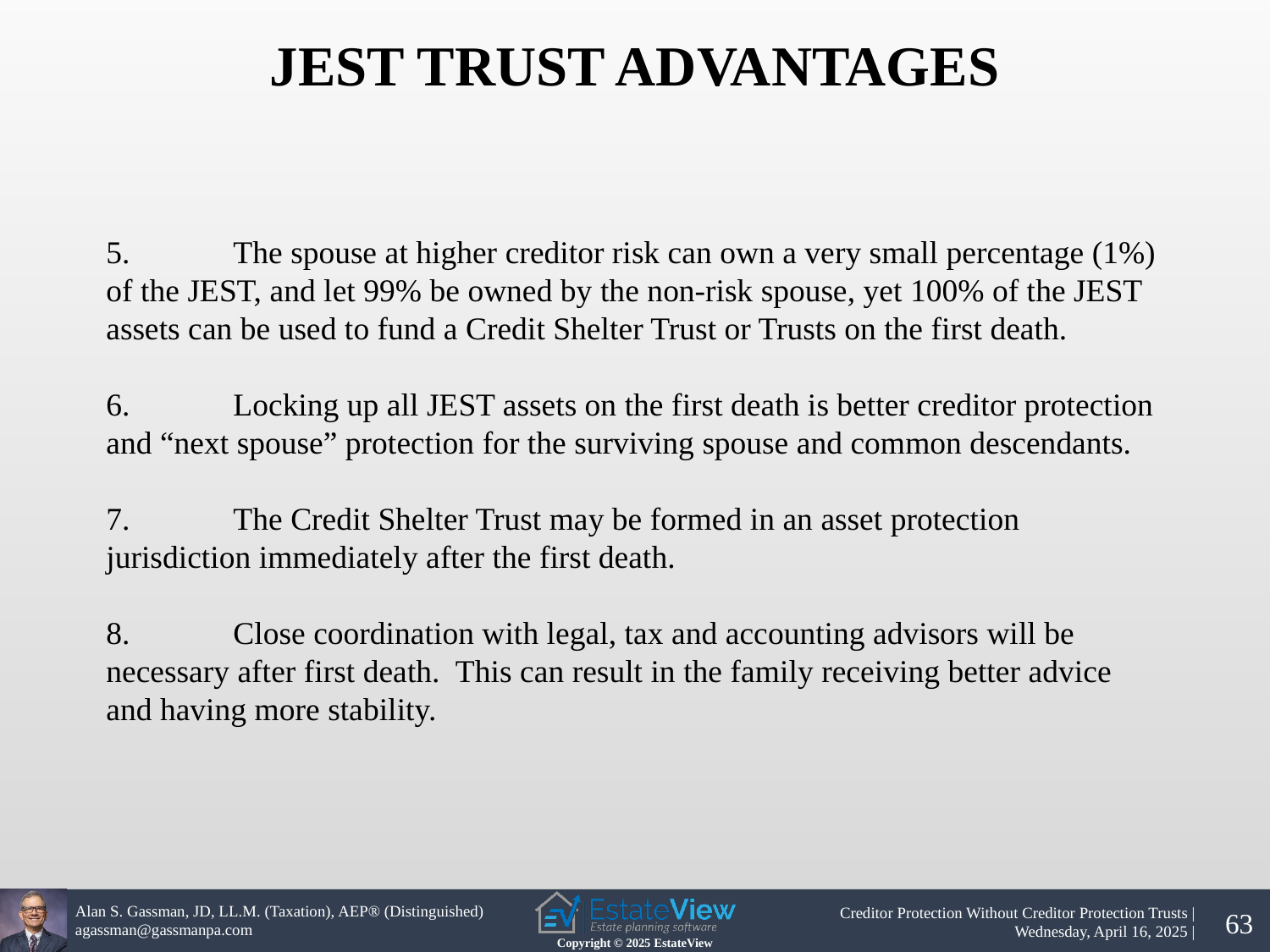

JEST TRUST ADVANTAGES
5.	The spouse at higher creditor risk can own a very small percentage (1%) of the JEST, and let 99% be owned by the non-risk spouse, yet 100% of the JEST assets can be used to fund a Credit Shelter Trust or Trusts on the first death.

6.	Locking up all JEST assets on the first death is better creditor protection and “next spouse” protection for the surviving spouse and common descendants.

7.	The Credit Shelter Trust may be formed in an asset protection jurisdiction immediately after the first death.

8.	Close coordination with legal, tax and accounting advisors will be necessary after first death.  This can result in the family receiving better advice and having more stability.